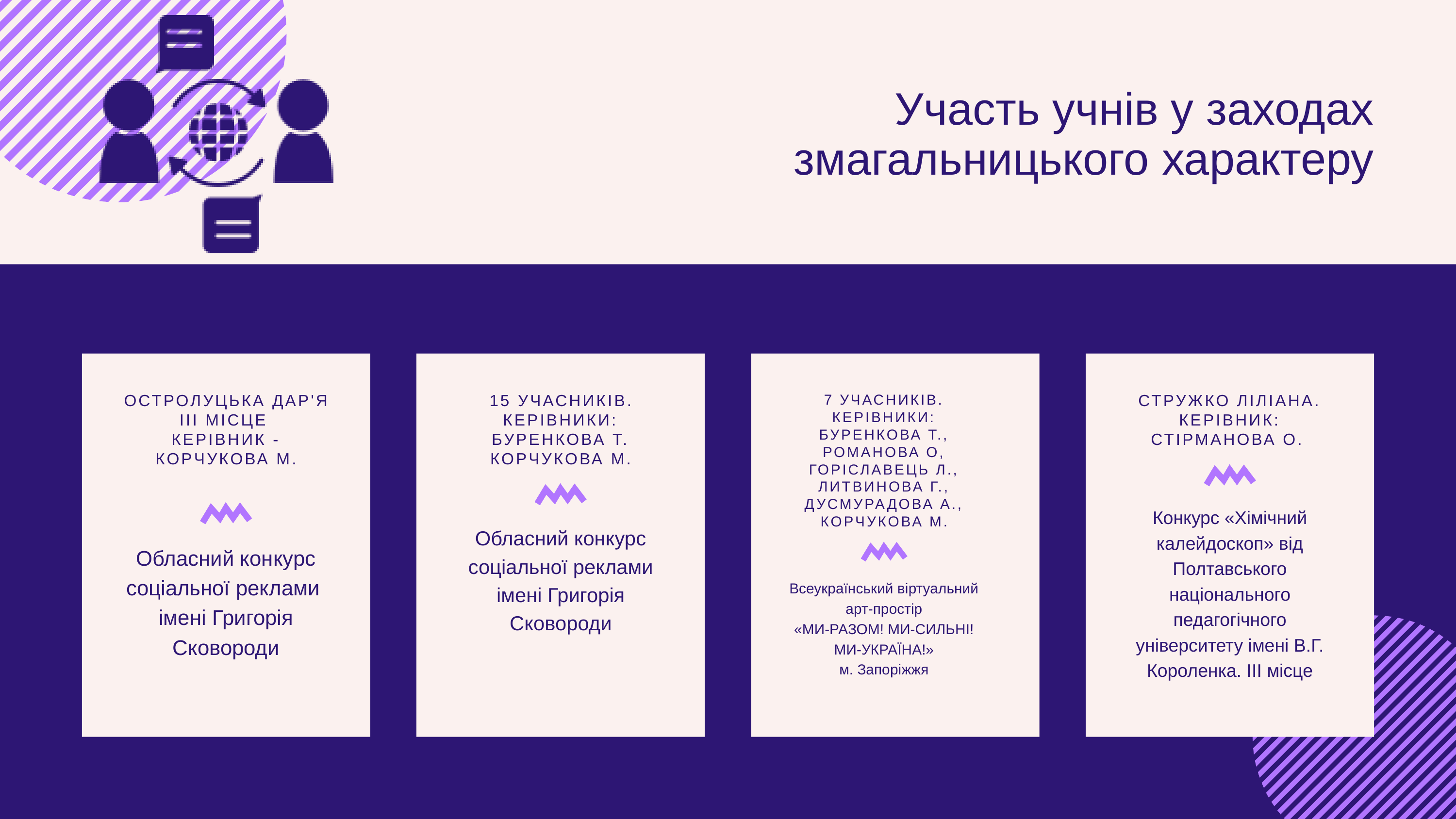

Участь учнів у заходах змагальницького характеру

ОСТРОЛУЦЬКА ДАР'Я
ІІІ МІСЦЕ
КЕРІВНИК - КОРЧУКОВА М.

Обласний конкурс соціальної реклами  імені Григорія Сковороди
15 УЧАСНИКІВ.
КЕРІВНИКИ: БУРЕНКОВА Т. КОРЧУКОВА М.

Обласний конкурс соціальної реклами імені Григорія Сковороди
7 УЧАСНИКІВ. КЕРІВНИКИ: БУРЕНКОВА Т., РОМАНОВА О, ГОРІСЛАВЕЦЬ Л., ЛИТВИНОВА Г., ДУСМУРАДОВА А., КОРЧУКОВА М.

Всеукраїнський віртуальний арт-простір
«МИ-РАЗОМ! МИ-СИЛЬНІ! МИ-УКРАЇНА!»
м. Запоріжжя
СТРУЖКО ЛІЛІАНА. КЕРІВНИК: СТІРМАНОВА О.

Конкурс «Хімічний калейдоскоп» від Полтавського національного педагогічного університету імені В.Г. Короленка. ІІІ місце